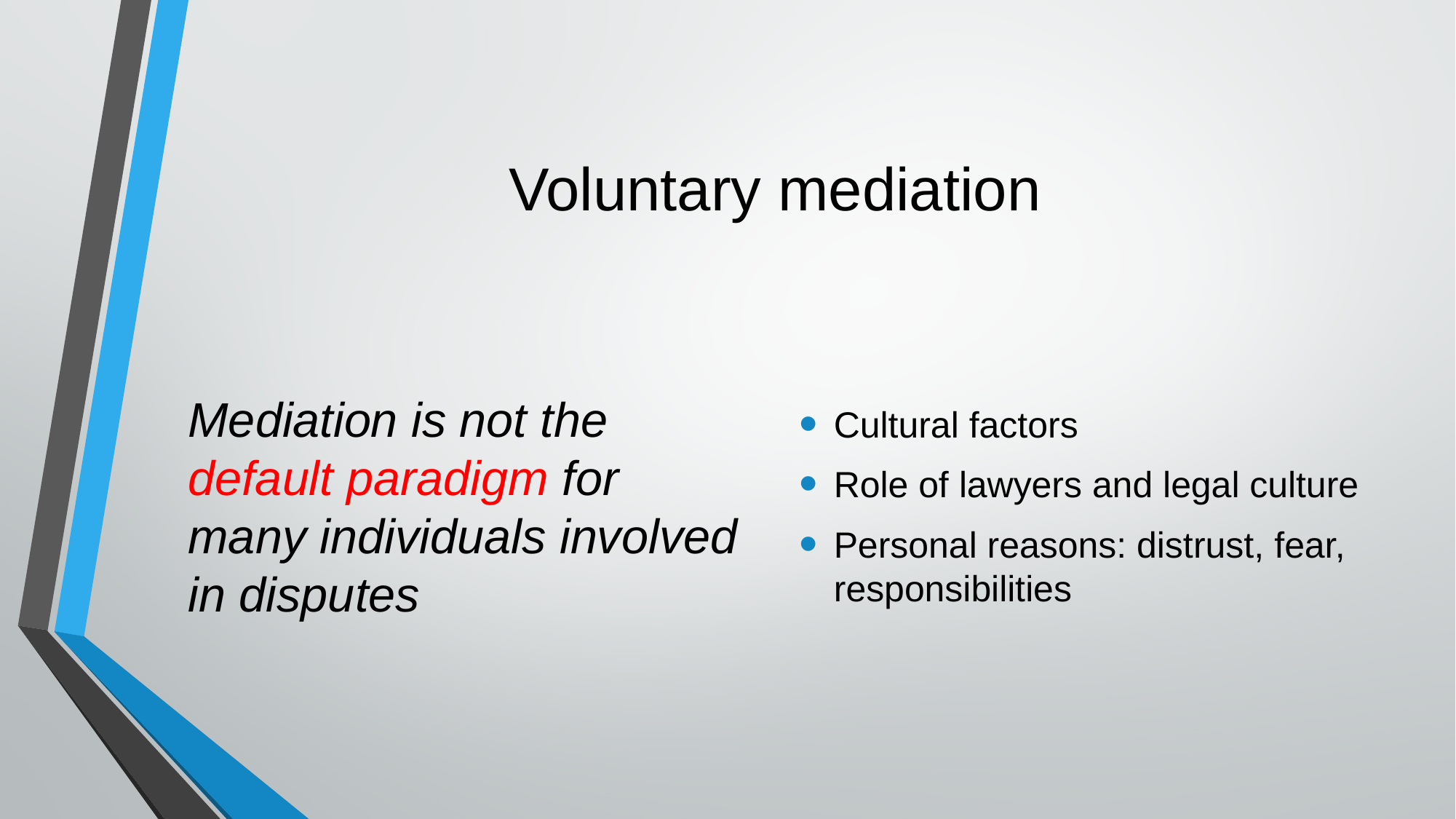

# Voluntary mediation
Mediation is not the default paradigm for many individuals involved in disputes
Cultural factors
Role of lawyers and legal culture
Personal reasons: distrust, fear, responsibilities